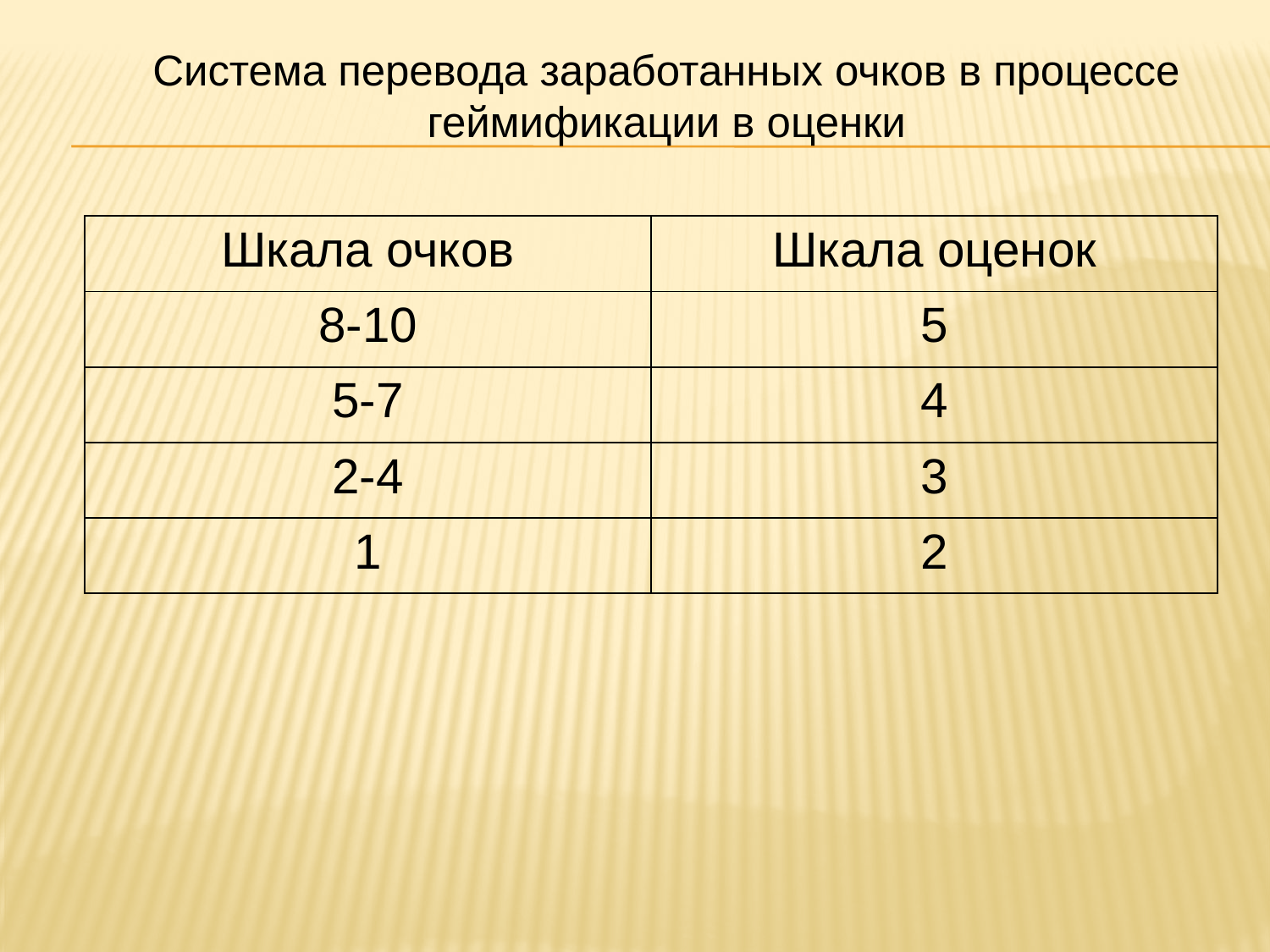

# Система перевода заработанных очков в процессе геймификации в оценки
| Шкала очков | Шкала оценок |
| --- | --- |
| 8-10 | 5 |
| 5-7 | 4 |
| 2-4 | 3 |
| 1 | 2 |